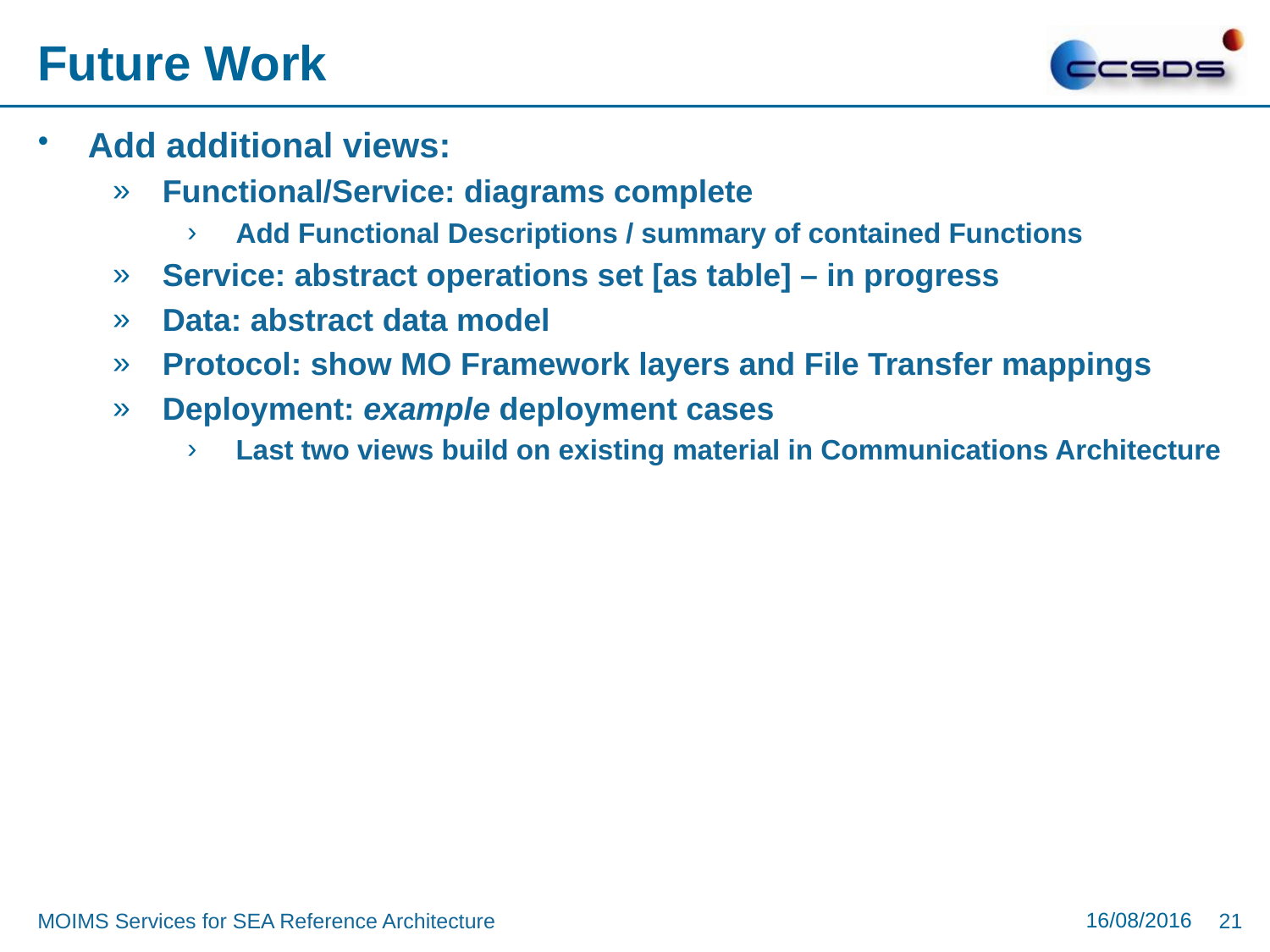

# Future Work
Add additional views:
Functional/Service: diagrams complete
Add Functional Descriptions / summary of contained Functions
Service: abstract operations set [as table] – in progress
Data: abstract data model
Protocol: show MO Framework layers and File Transfer mappings
Deployment: example deployment cases
Last two views build on existing material in Communications Architecture
16/08/2016
MOIMS Services for SEA Reference Architecture